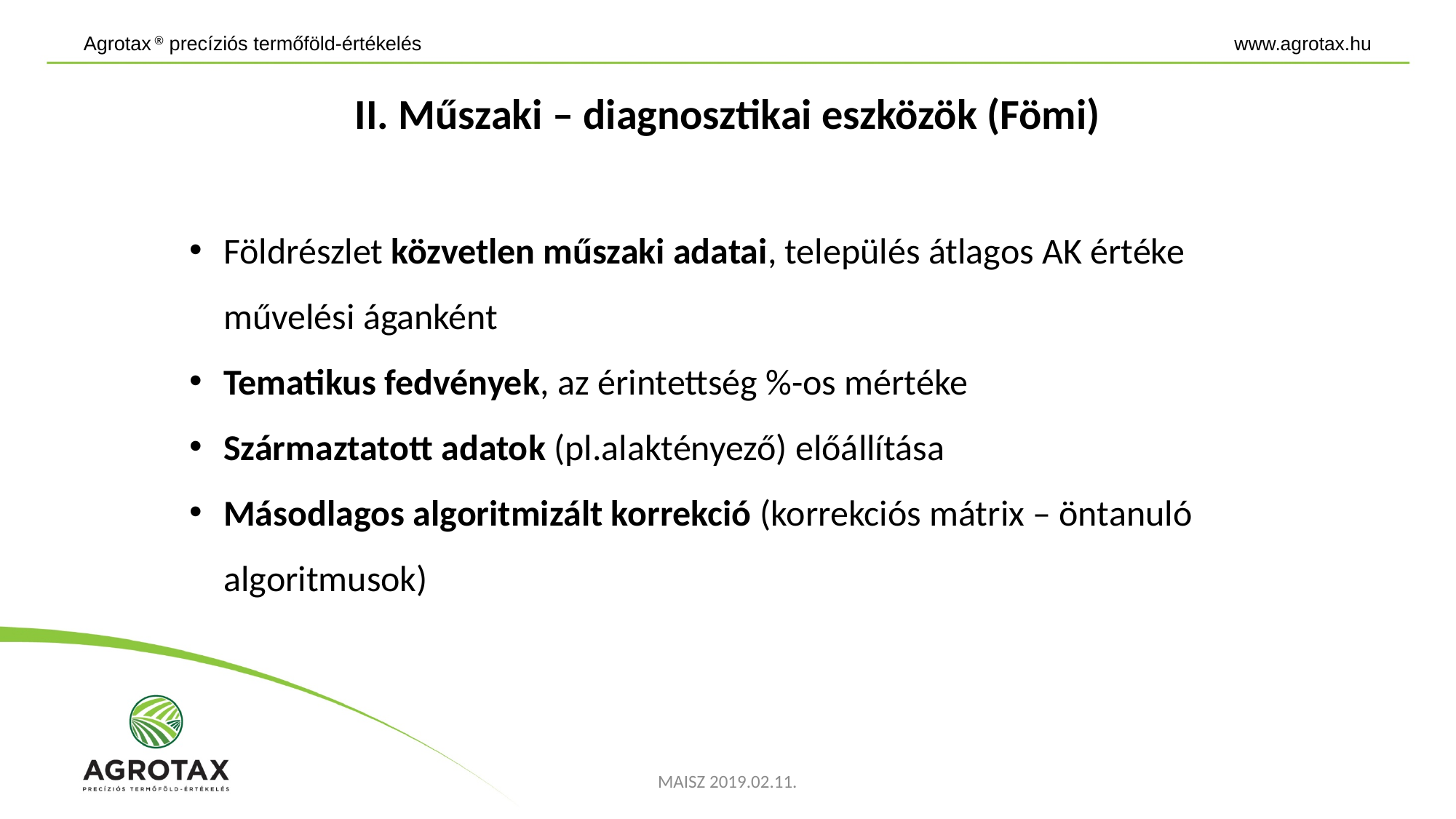

www.agrotax.hu
# Agrotax ® precíziós termőföld-értékelés
II. Műszaki – diagnosztikai eszközök (Fömi)
Földrészlet közvetlen műszaki adatai, település átlagos AK értéke művelési áganként
Tematikus fedvények, az érintettség %-os mértéke
Származtatott adatok (pl.alaktényező) előállítása
Másodlagos algoritmizált korrekció (korrekciós mátrix – öntanuló algoritmusok)
MAISZ 2019.02.11.